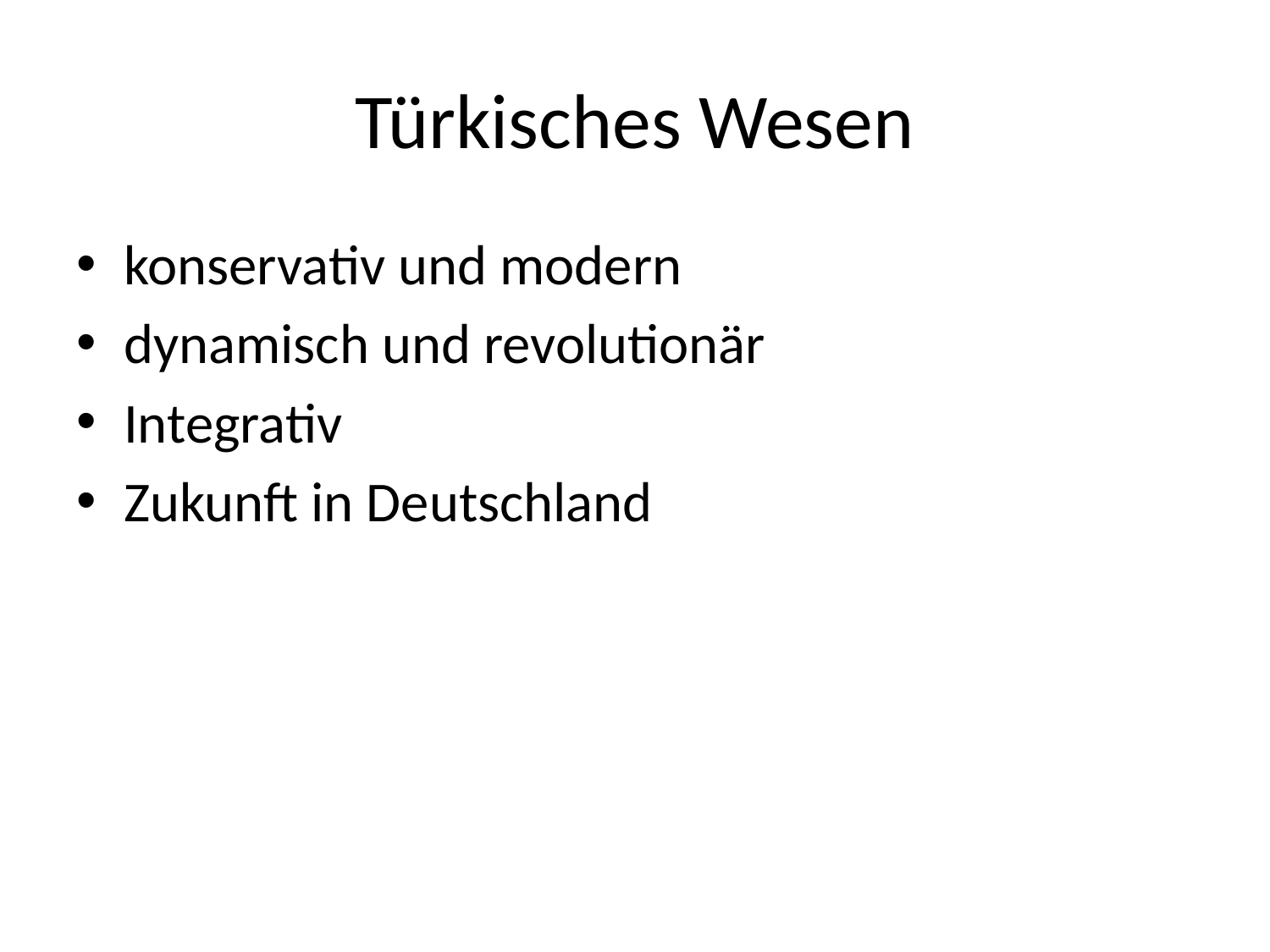

# Türkisches Wesen
konservativ und modern
dynamisch und revolutionär
Integrativ
Zukunft in Deutschland